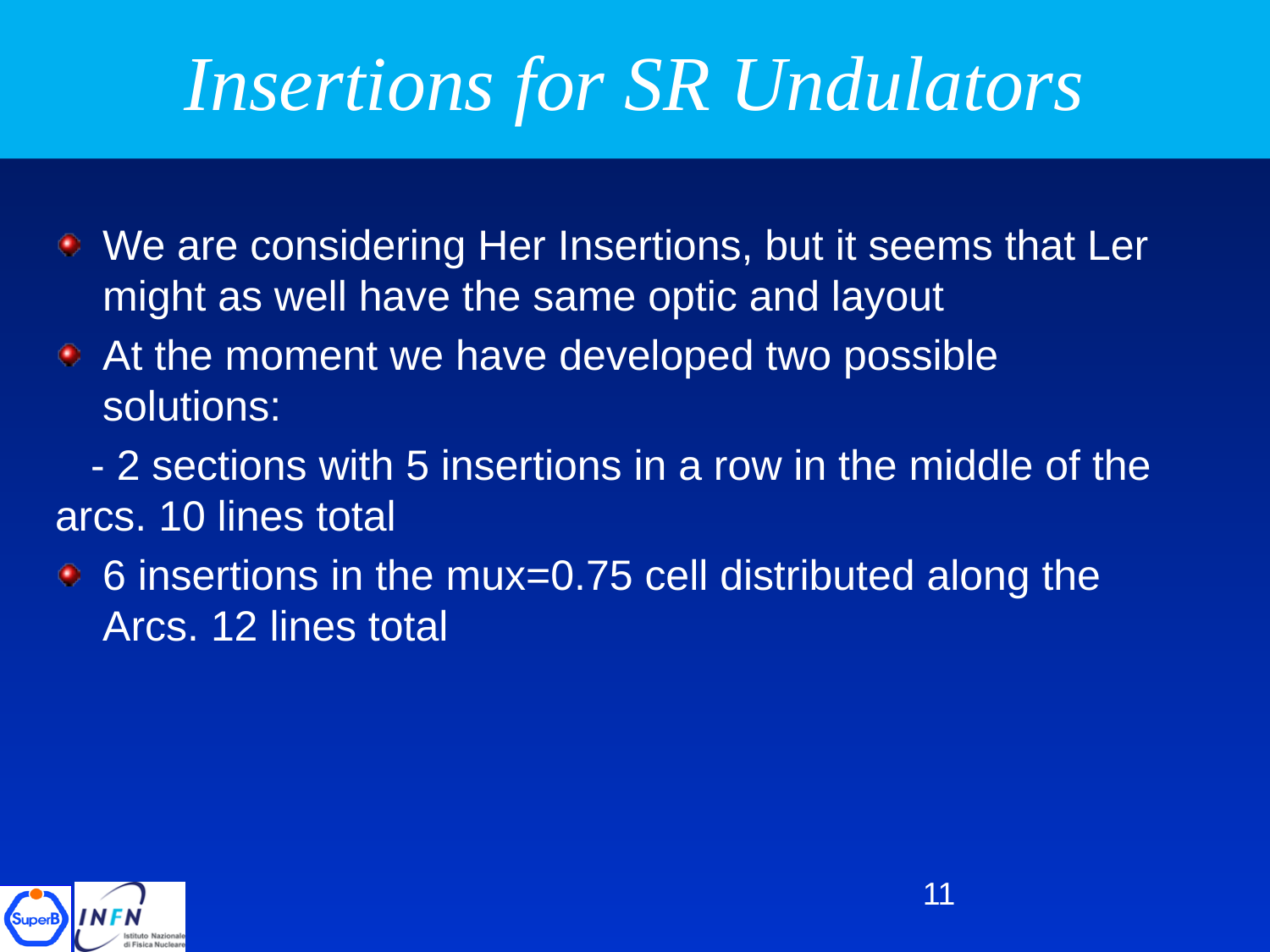

# Insertions for SR Undulators
We are considering Her Insertions, but it seems that Ler might as well have the same optic and layout
At the moment we have developed two possible solutions:
   - 2 sections with 5 insertions in a row in the middle of the arcs. 10 lines total
6 insertions in the mux=0.75 cell distributed along the Arcs. 12 lines total
11